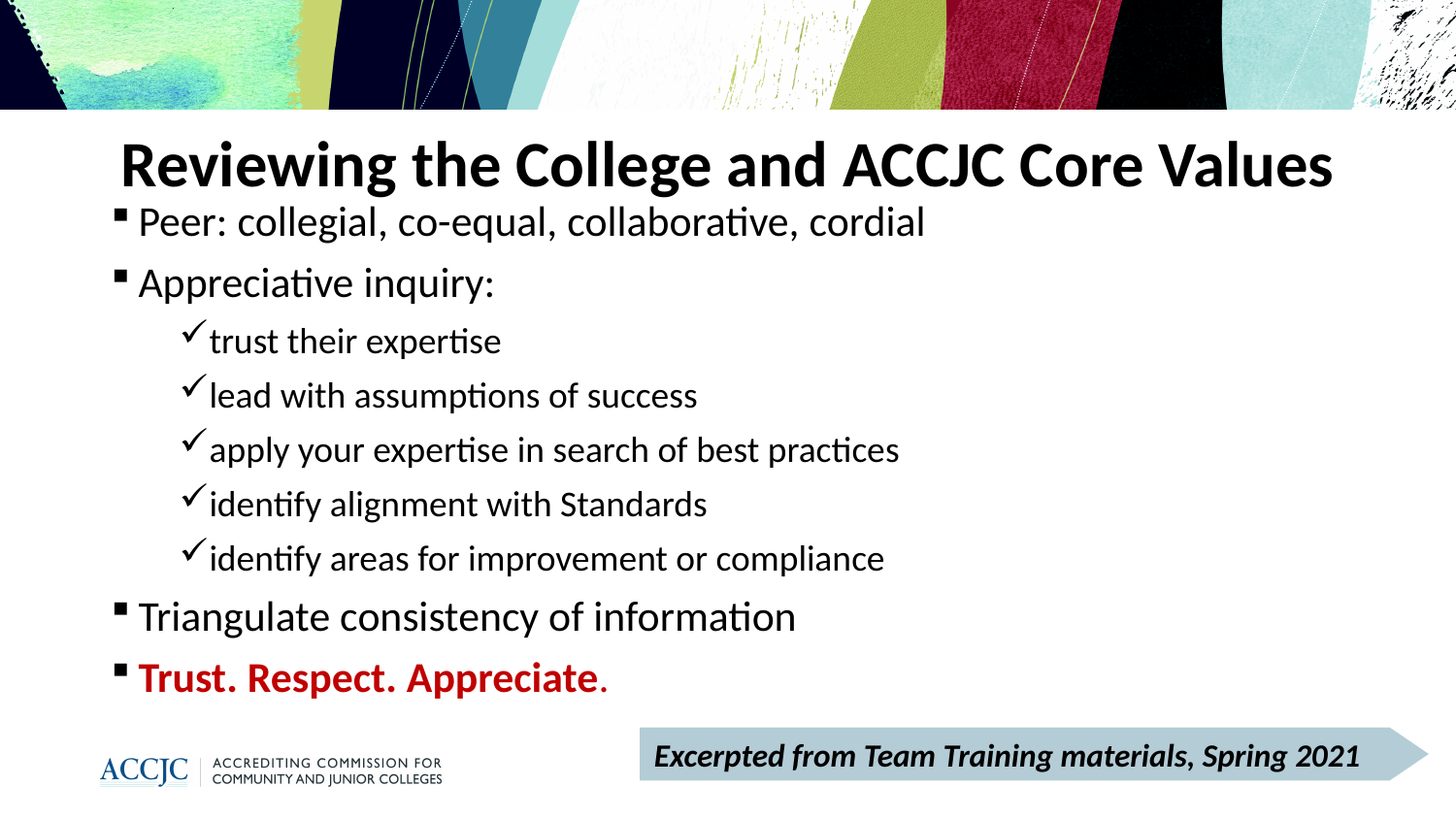

# Reviewing the College and ACCJC Core Values
Peer: collegial, co-equal, collaborative, cordial
Appreciative inquiry:
trust their expertise
lead with assumptions of success
apply your expertise in search of best practices
identify alignment with Standards
identify areas for improvement or compliance
Triangulate consistency of information
Trust. Respect. Appreciate.
Excerpted from Team Training materials, Spring 2021